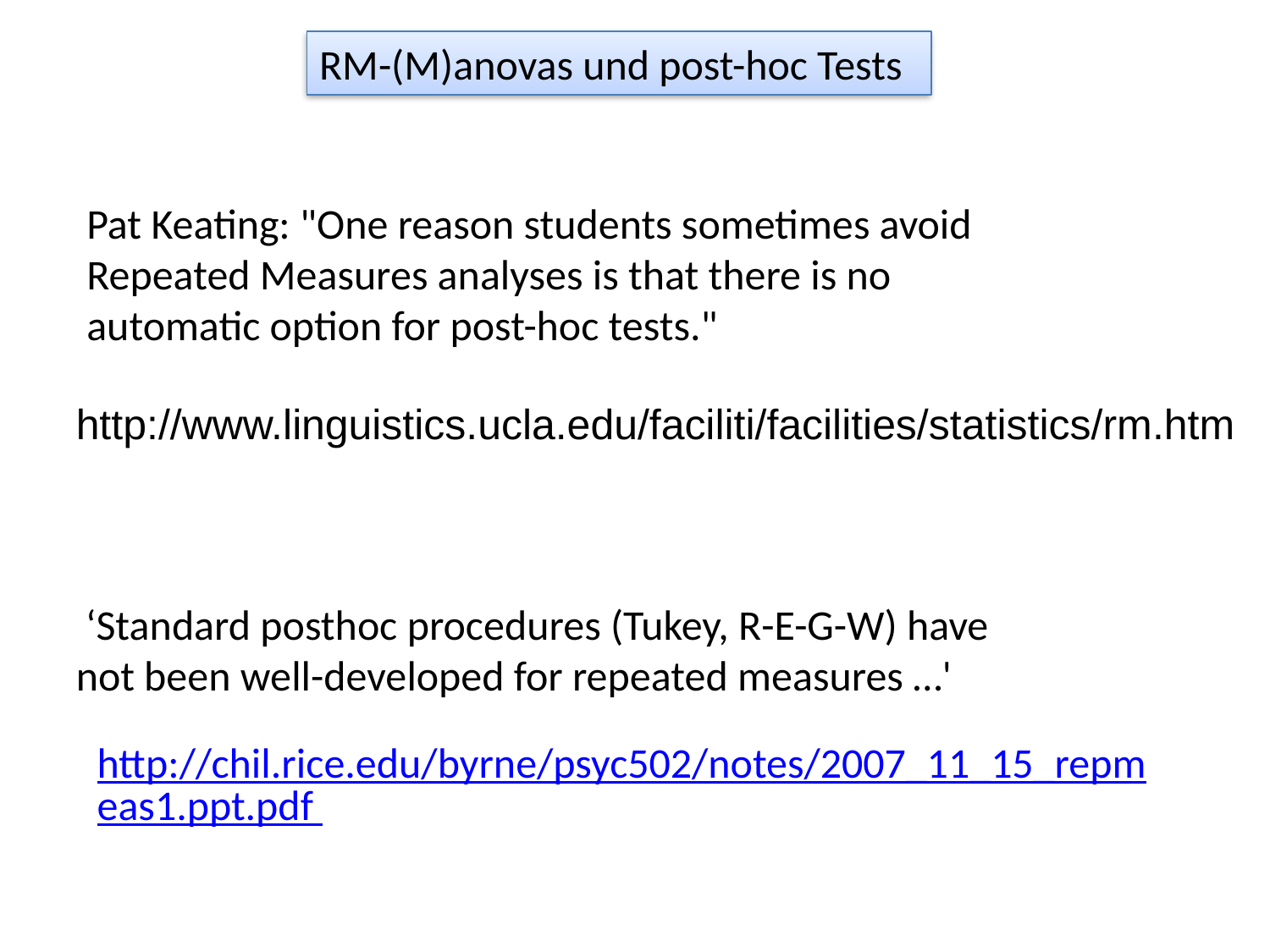

RM-(M)anovas und post-hoc Tests
Pat Keating: "One reason students sometimes avoid Repeated Measures analyses is that there is no automatic option for post-hoc tests."
http://www.linguistics.ucla.edu/faciliti/facilities/statistics/rm.htm
 ‘Standard posthoc procedures (Tukey, R-E-G-W) have  not been well-developed for repeated measures …'
http://chil.rice.edu/byrne/psyc502/notes/2007_11_15_repmeas1.ppt.pdf